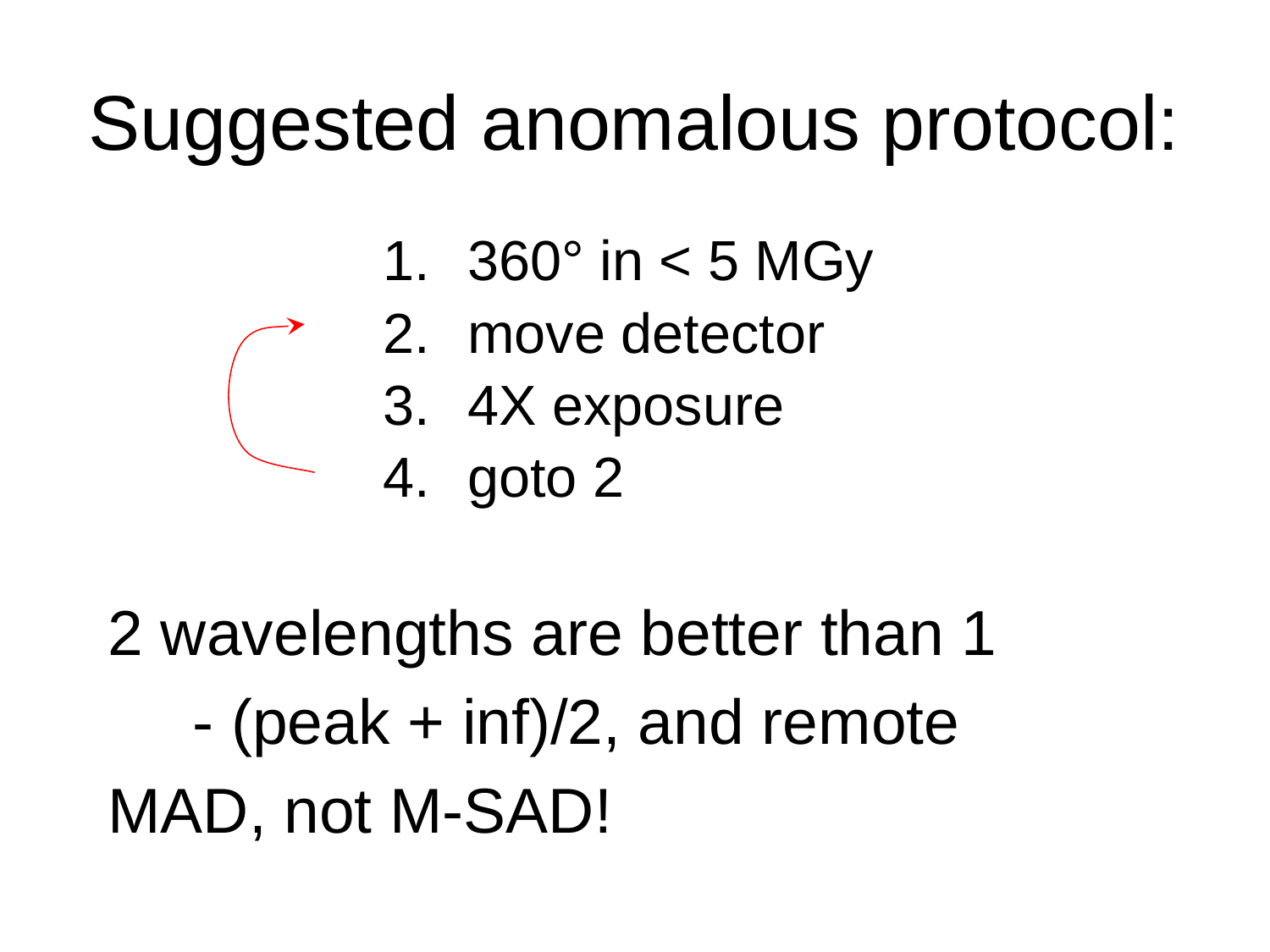

# Suggested anomalous protocol:
360° in < 5 MGy
move detector
4X exposure
goto 2

2 wavelengths are better than 1
	- (peak + inf)/2, and remote
MAD, not M-SAD!